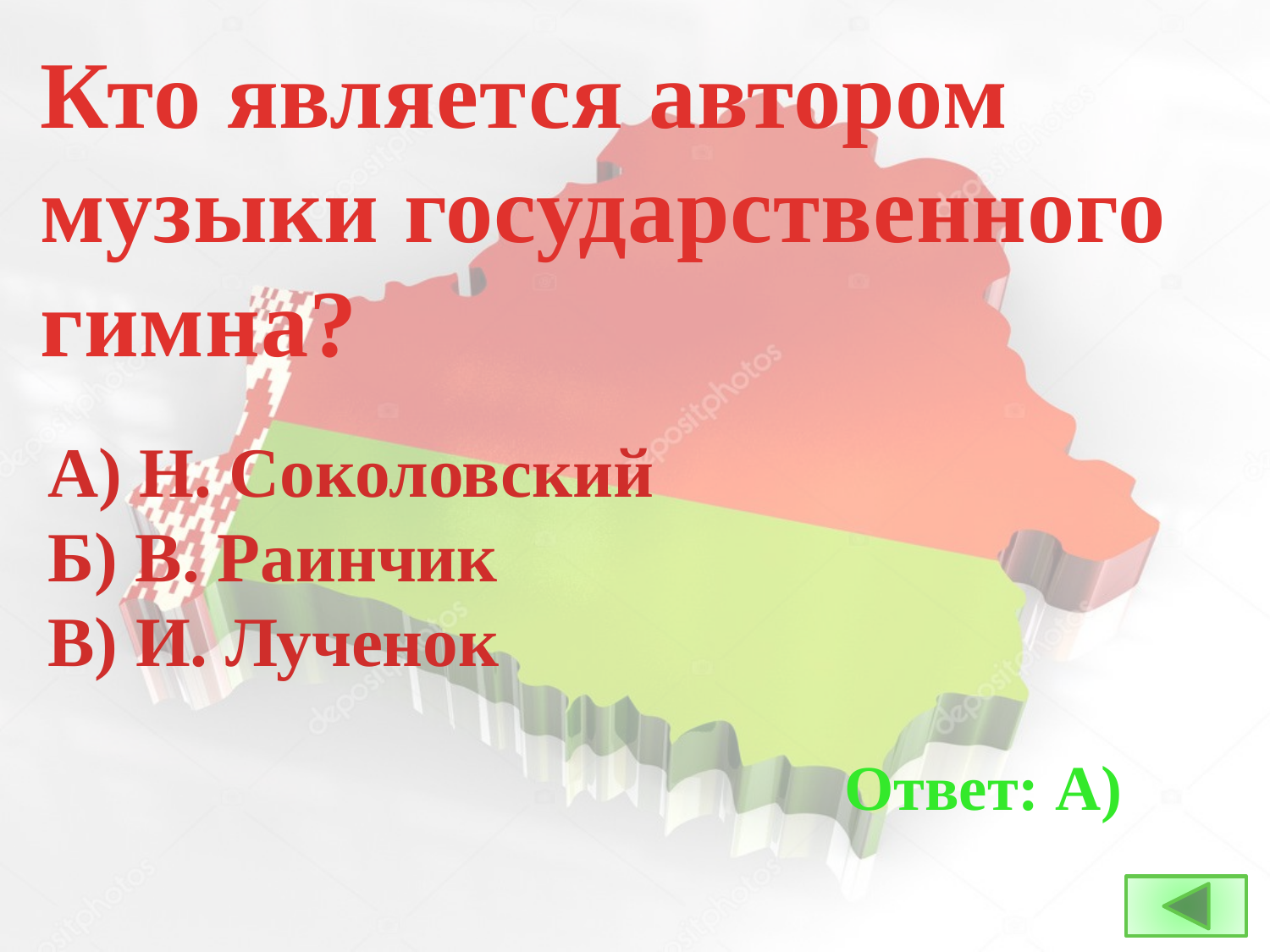

Кто является автором музыки государственного гимна?
А) Н. Соколовский
Б) В. Раинчик
В) И. Лученок

Ответ: А)